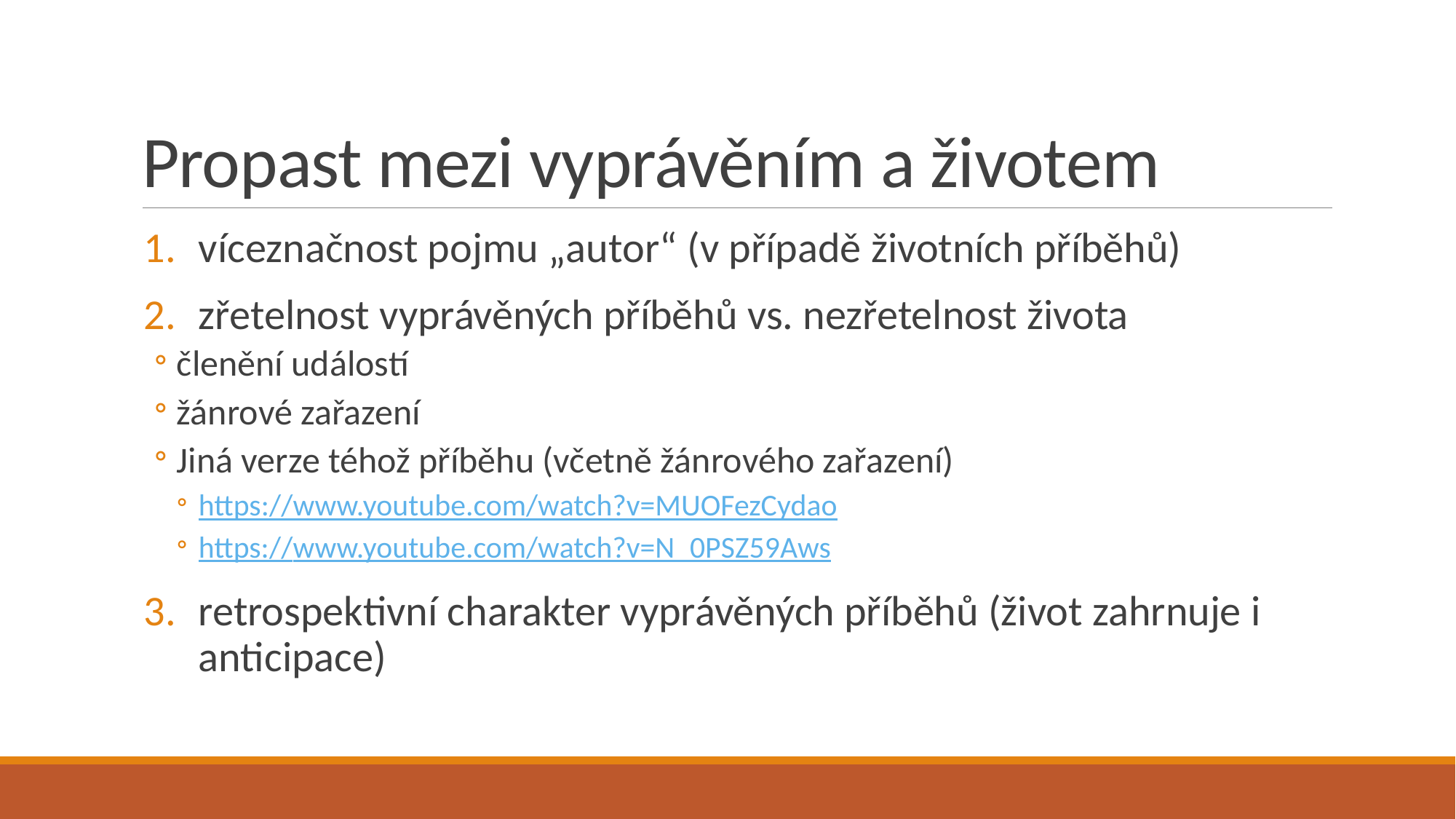

# Propast mezi vyprávěním a životem
víceznačnost pojmu „autor“ (v případě životních příběhů)
zřetelnost vyprávěných příběhů vs. nezřetelnost života
členění událostí
žánrové zařazení
Jiná verze téhož příběhu (včetně žánrového zařazení)
https://www.youtube.com/watch?v=MUOFezCydao
https://www.youtube.com/watch?v=N_0PSZ59Aws
retrospektivní charakter vyprávěných příběhů (život zahrnuje i anticipace)